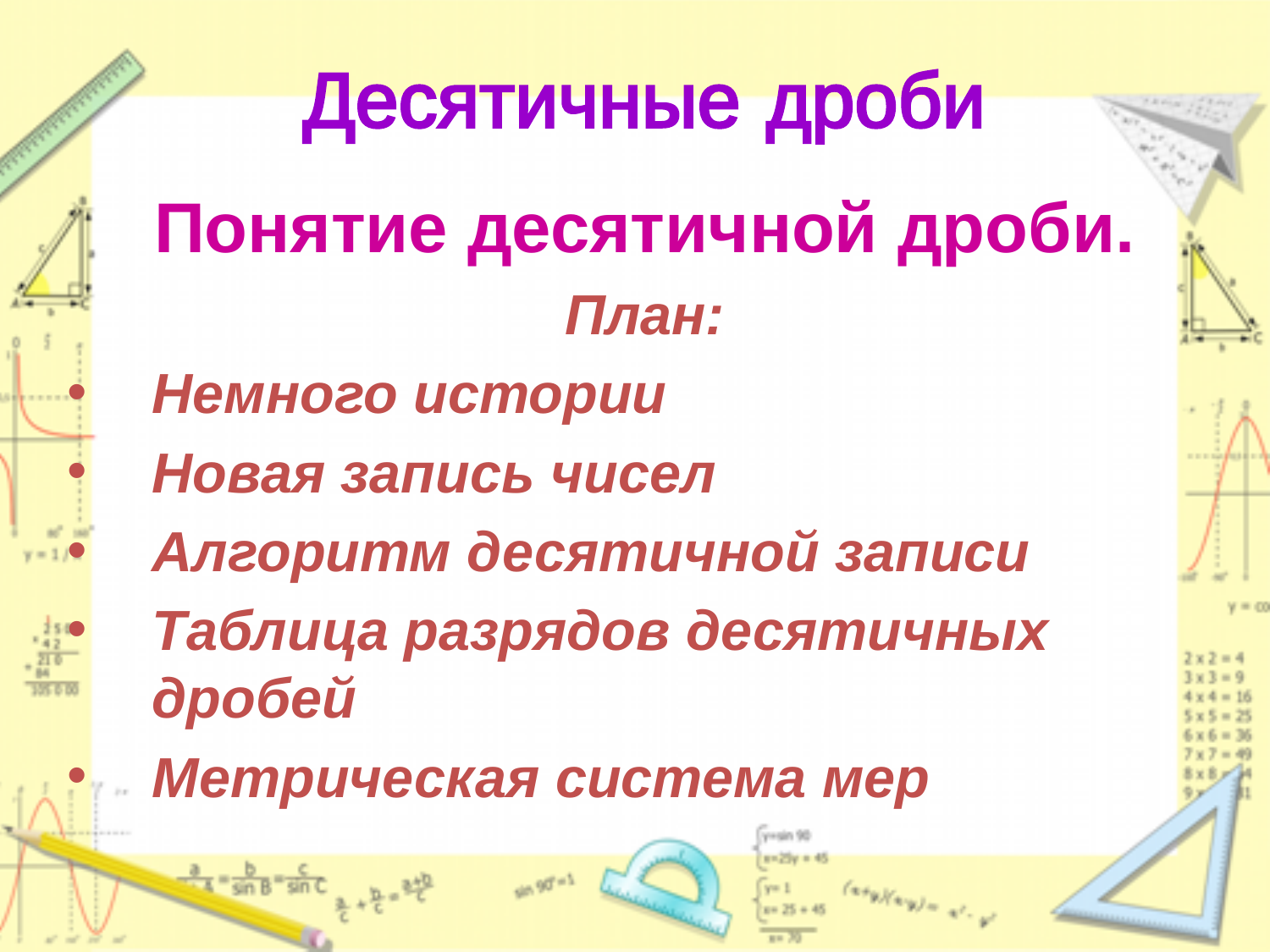

# Десятичные дроби
Понятие десятичной дроби.
План:
Немного истории
Новая запись чисел
Алгоритм десятичной записи
Таблица разрядов десятичных дробей
Метрическая система мер